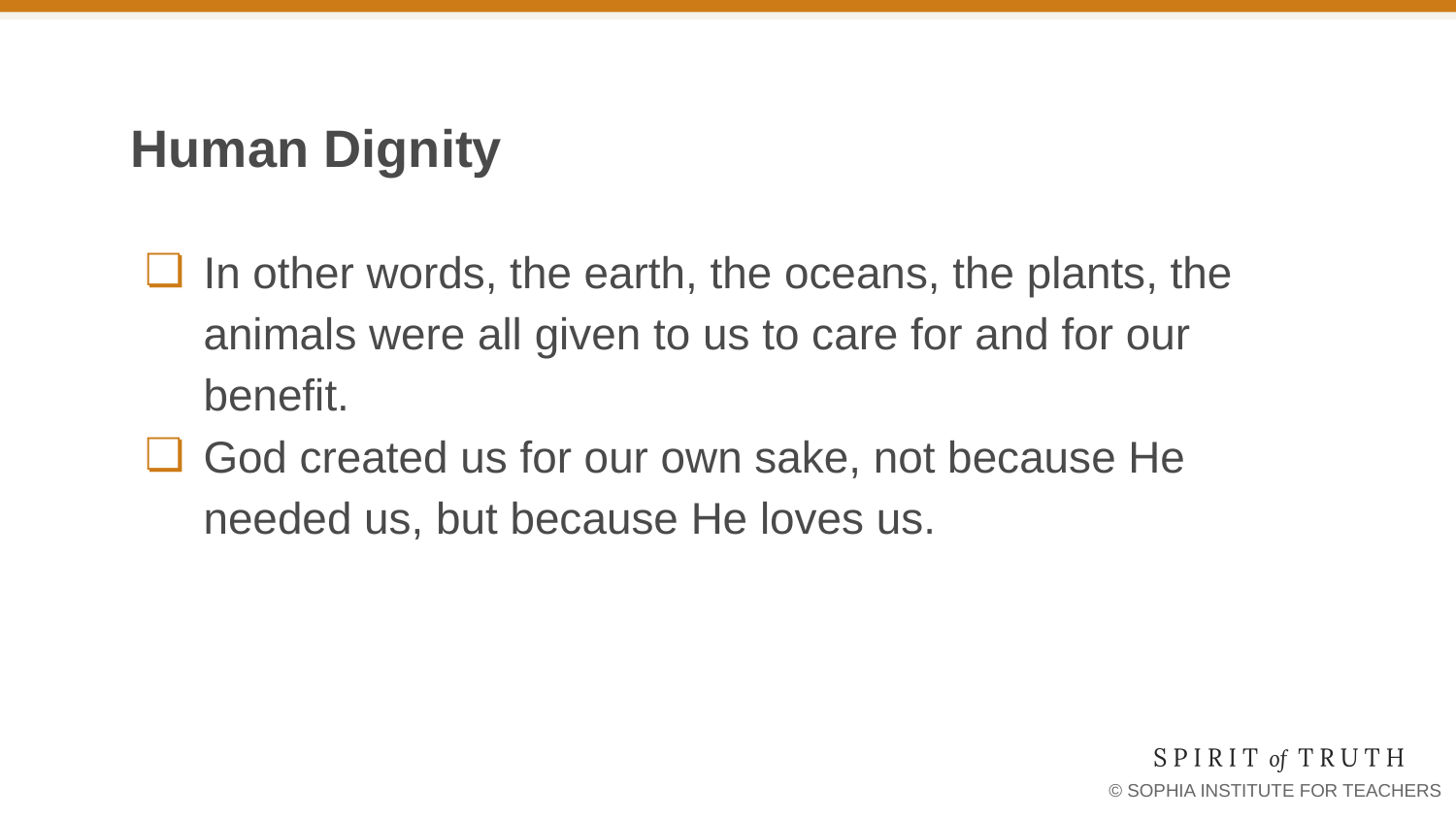

# Human Dignity
In other words, the earth, the oceans, the plants, the animals were all given to us to care for and for our benefit.
God created us for our own sake, not because He needed us, but because He loves us.